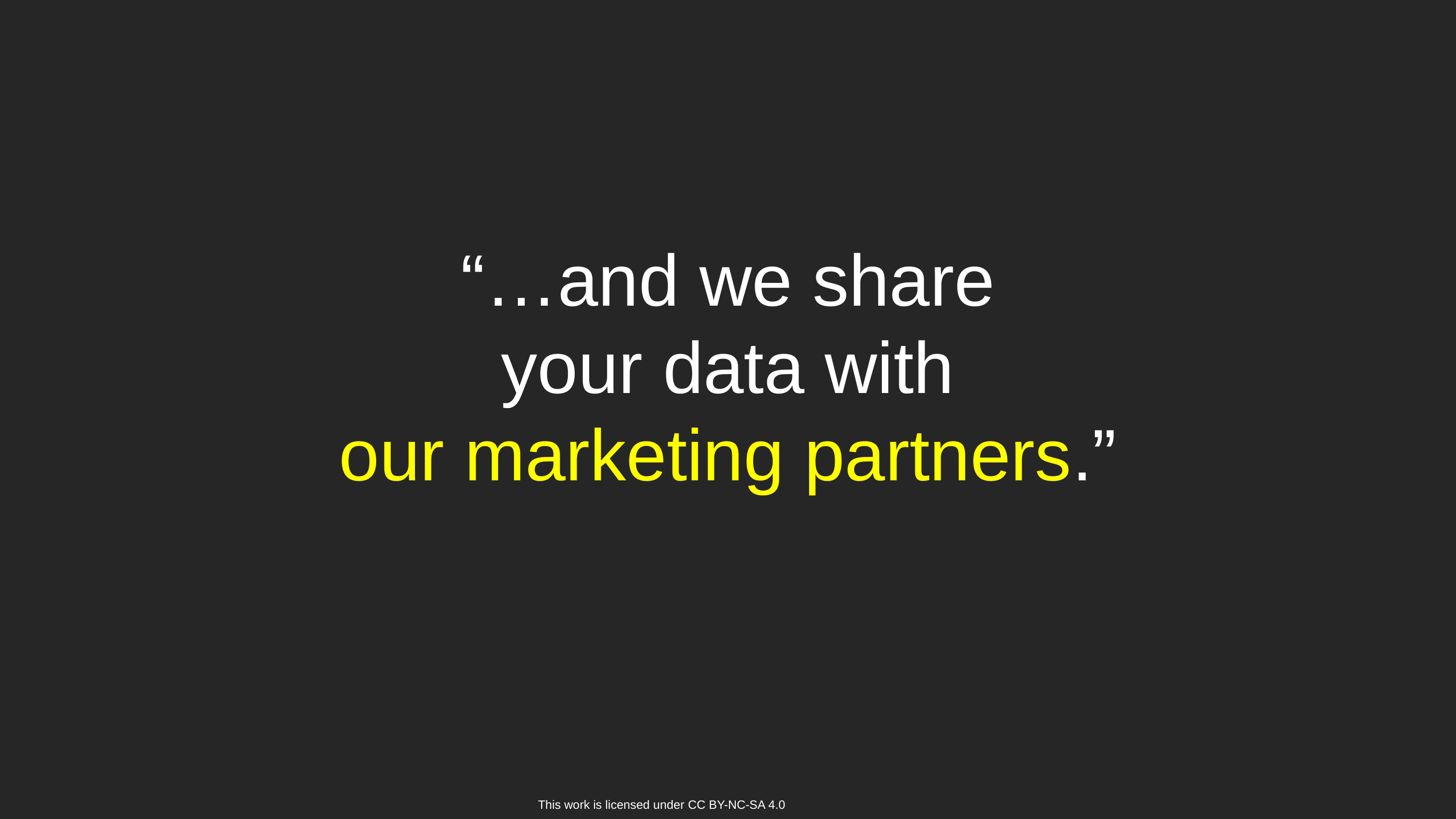

“…and we share
your data with
our marketing partners.”